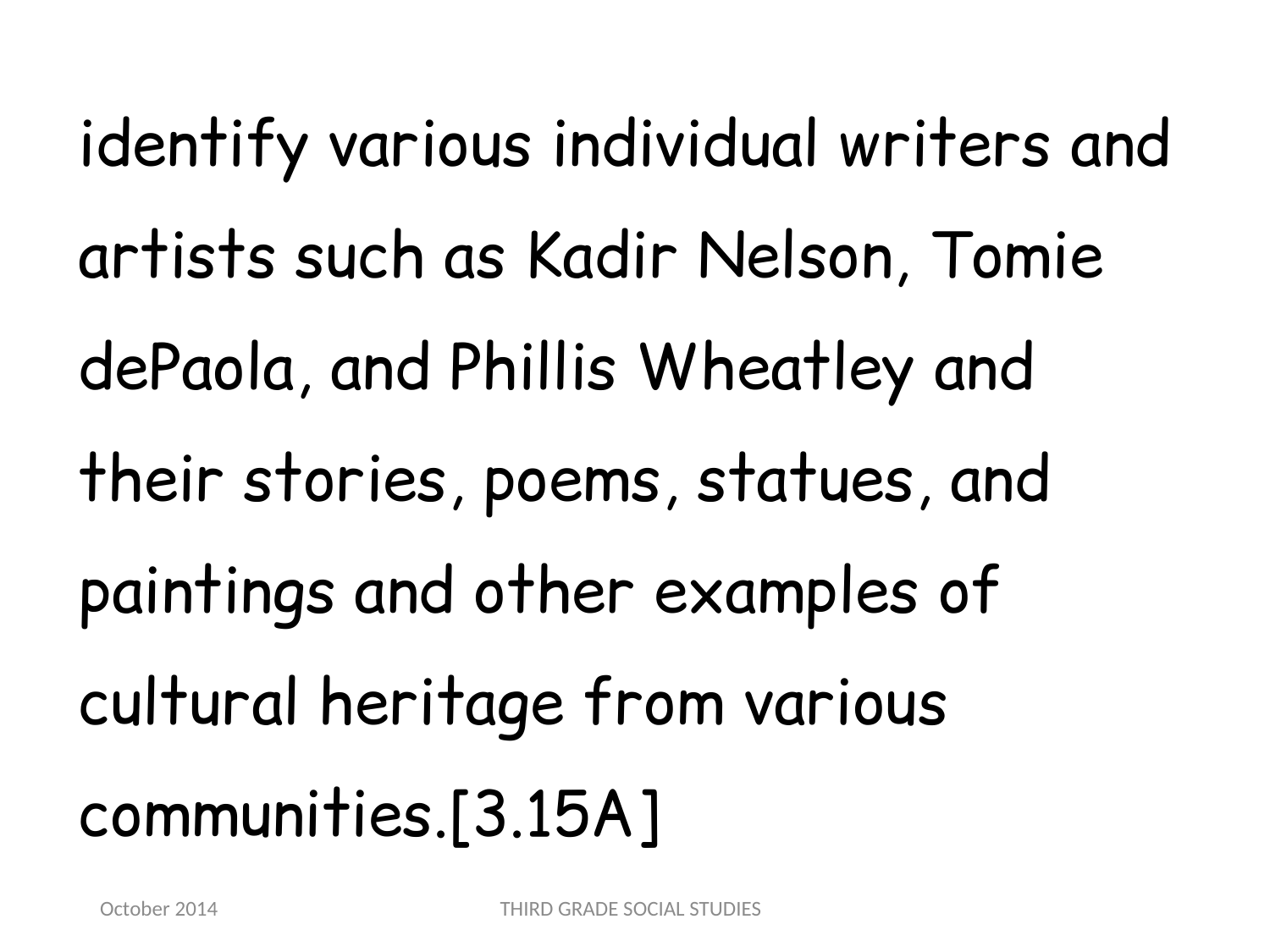

identify various individual writers and artists such as Kadir Nelson, Tomie dePaola, and Phillis Wheatley and their stories, poems, statues, and paintings and other examples of cultural heritage from various communities.[3.15A]
October 2014
THIRD GRADE SOCIAL STUDIES